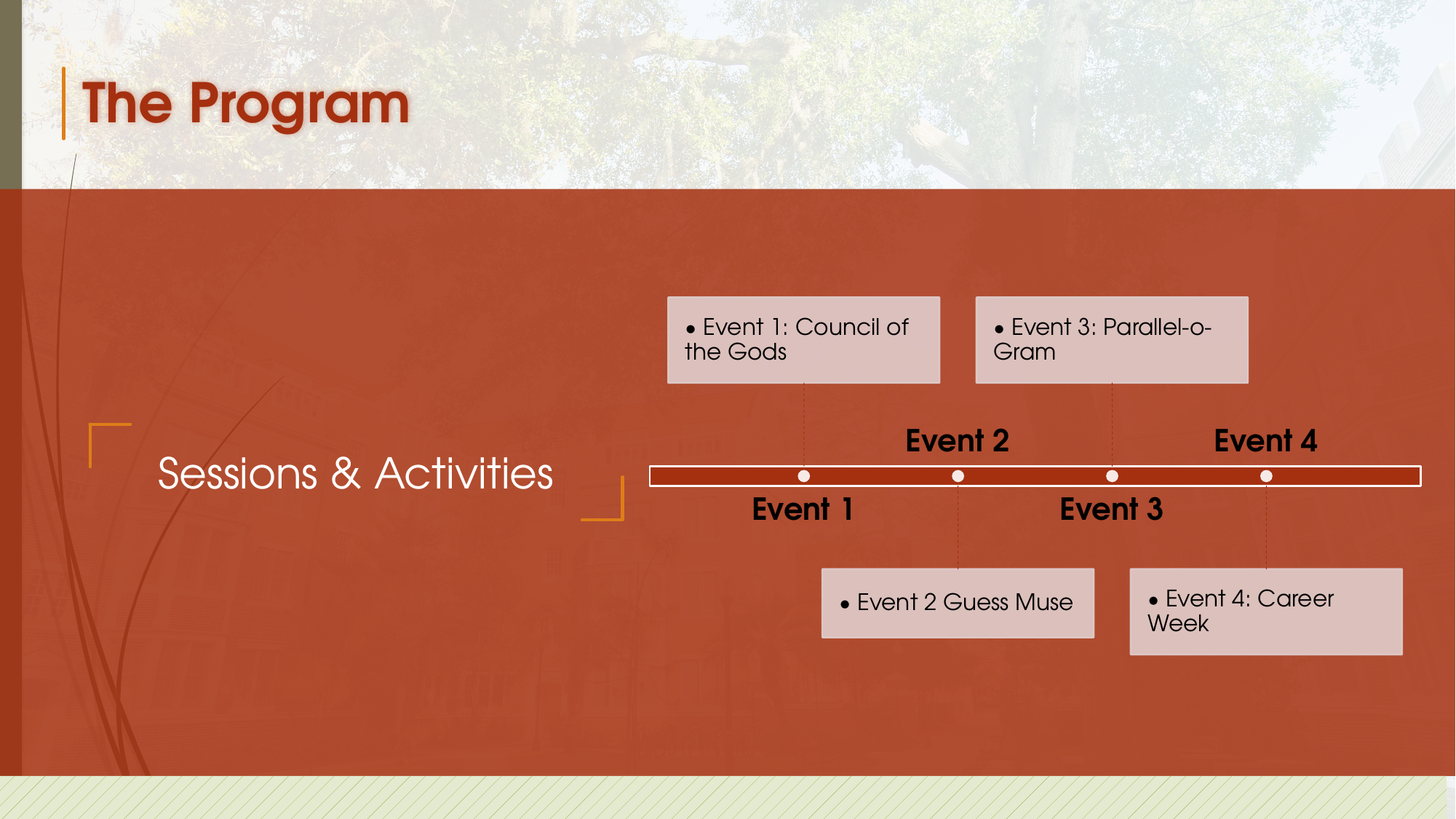

# The Program
Event 1
• Event 1: Council of the Gods
Event 2
• Event 2 Guess Muse
Event 3
• Event 3: Parallel-o-Gram
Event 4
• Event 4: Career Week
Sessions & Activities